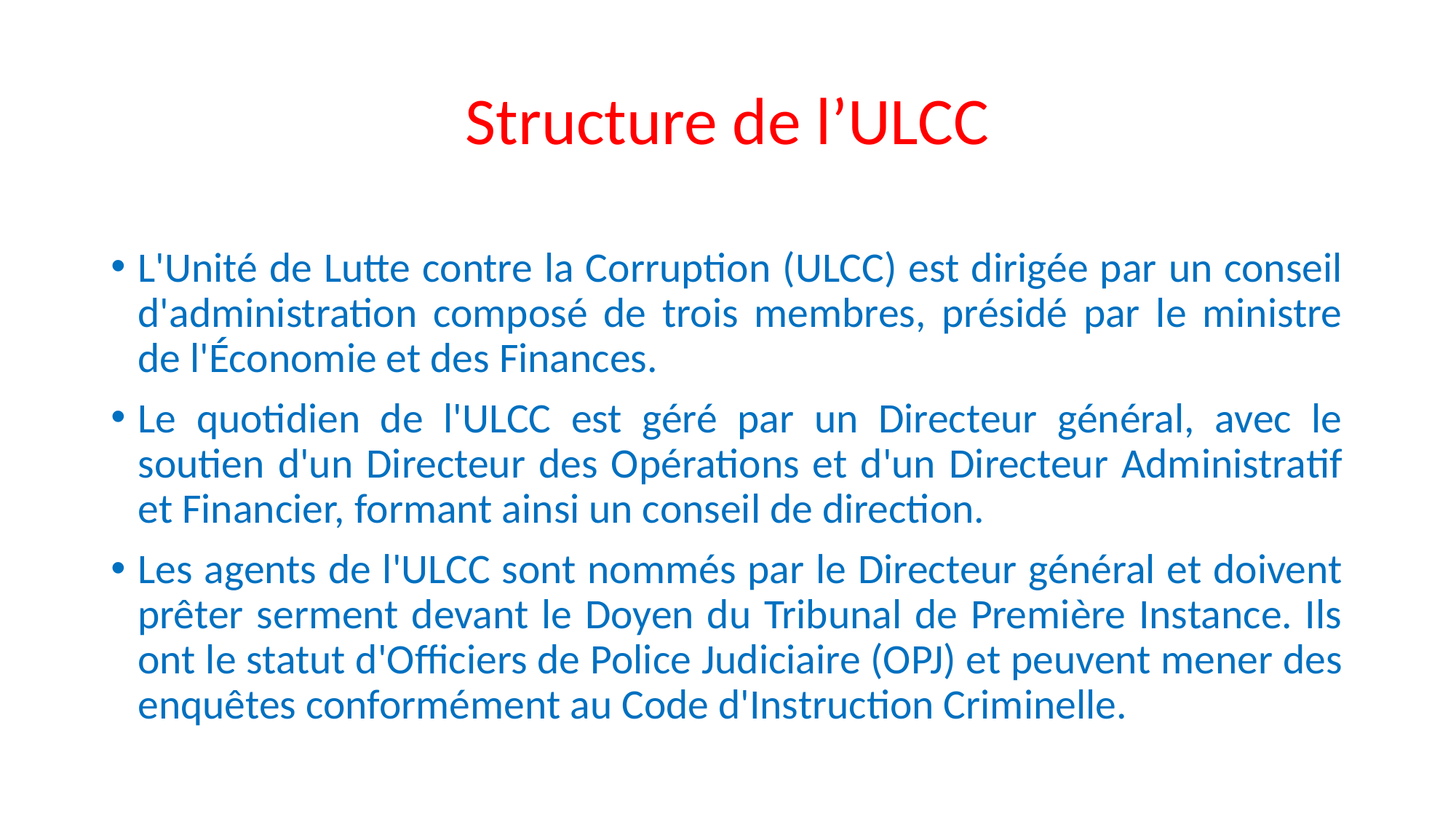

# Structure de l’ULCC

L'Unité de Lutte contre la Corruption (ULCC) est dirigée par un conseil d'administration composé de trois membres, présidé par le ministre de l'Économie et des Finances.
Le quotidien de l'ULCC est géré par un Directeur général, avec le soutien d'un Directeur des Opérations et d'un Directeur Administratif et Financier, formant ainsi un conseil de direction.
Les agents de l'ULCC sont nommés par le Directeur général et doivent prêter serment devant le Doyen du Tribunal de Première Instance. Ils ont le statut d'Officiers de Police Judiciaire (OPJ) et peuvent mener des enquêtes conformément au Code d'Instruction Criminelle.